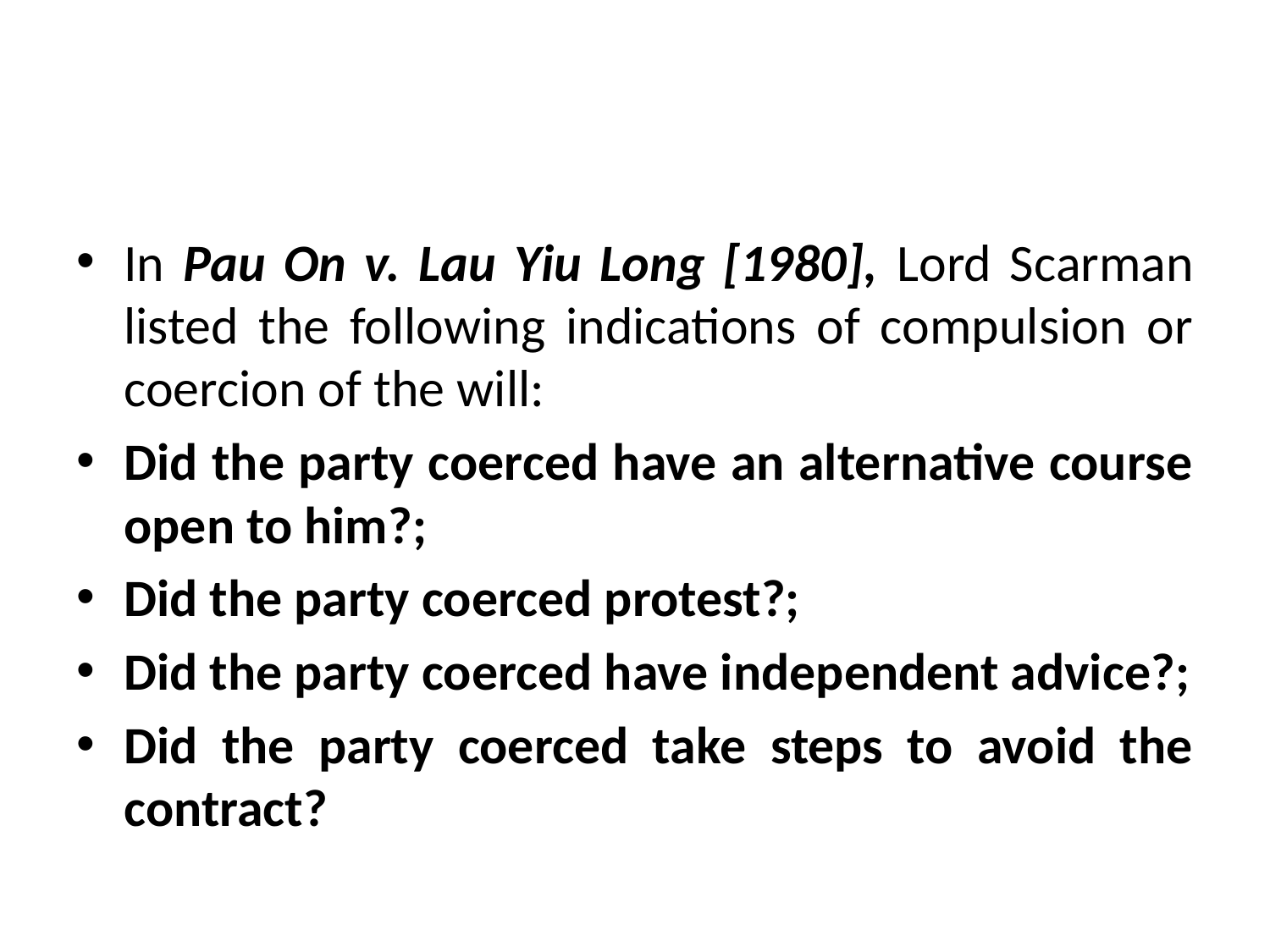

#
In Pau On v. Lau Yiu Long [1980], Lord Scarman listed the following indications of compulsion or coercion of the will:
Did the party coerced have an alternative course open to him?;
Did the party coerced protest?;
Did the party coerced have independent advice?;
Did the party coerced take steps to avoid the contract?